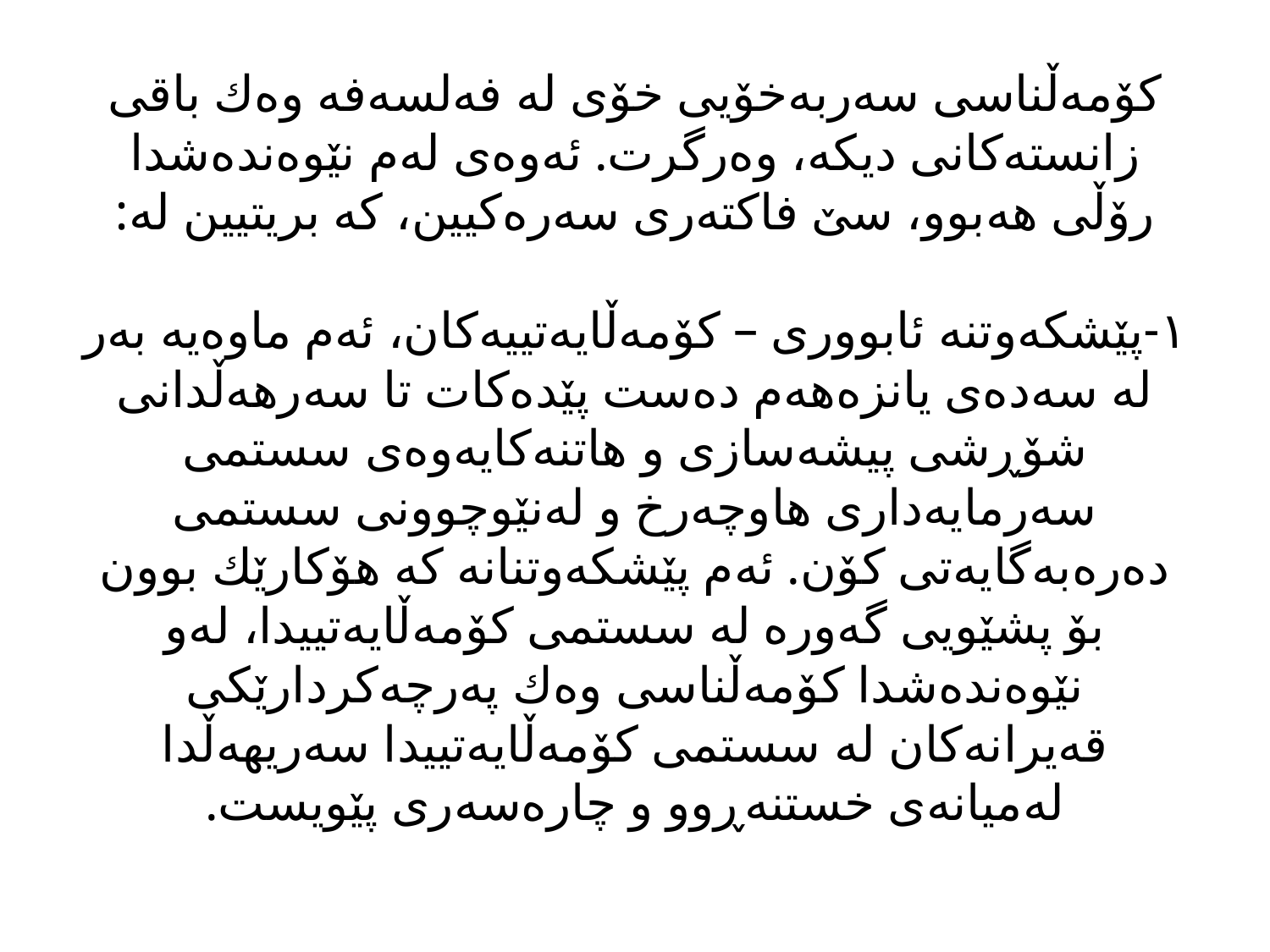

# كۆمەڵناسی سەربەخۆیی خۆی لە فەلسەفە وەك باقی زانستەكانی دیكە، وەرگرت. ئەوەی لەم نێوەندەشدا رۆڵی هەبوو، سێ‌ فاكتەری سەرەكیین، كە بریتیین لە:   ١-پێشكەوتنە ئابووری – كۆمەڵایەتییەكان، ئەم ماوەیە بەر لە سەدەی یانزەهەم دەست پێدەكات تا سەرهەڵدانی شۆڕشی پیشەسازی و هاتنەكایەوەی سستمی سەرمایەداری هاوچەرخ و لەنێوچوونی سستمی دەرەبەگایەتی كۆن. ئەم پێشكەوتنانە كە هۆكارێك بوون بۆ پشێویی گەورە لە سستمی كۆمەڵایەتییدا، لەو نێوەندەشدا كۆمەڵناسی وەك پەرچەكردارێكی قەیرانەكان لە سستمی كۆمەڵایەتییدا سەریهەڵدا لەمیانەی خستنەڕوو و چارەسەری پێویست.